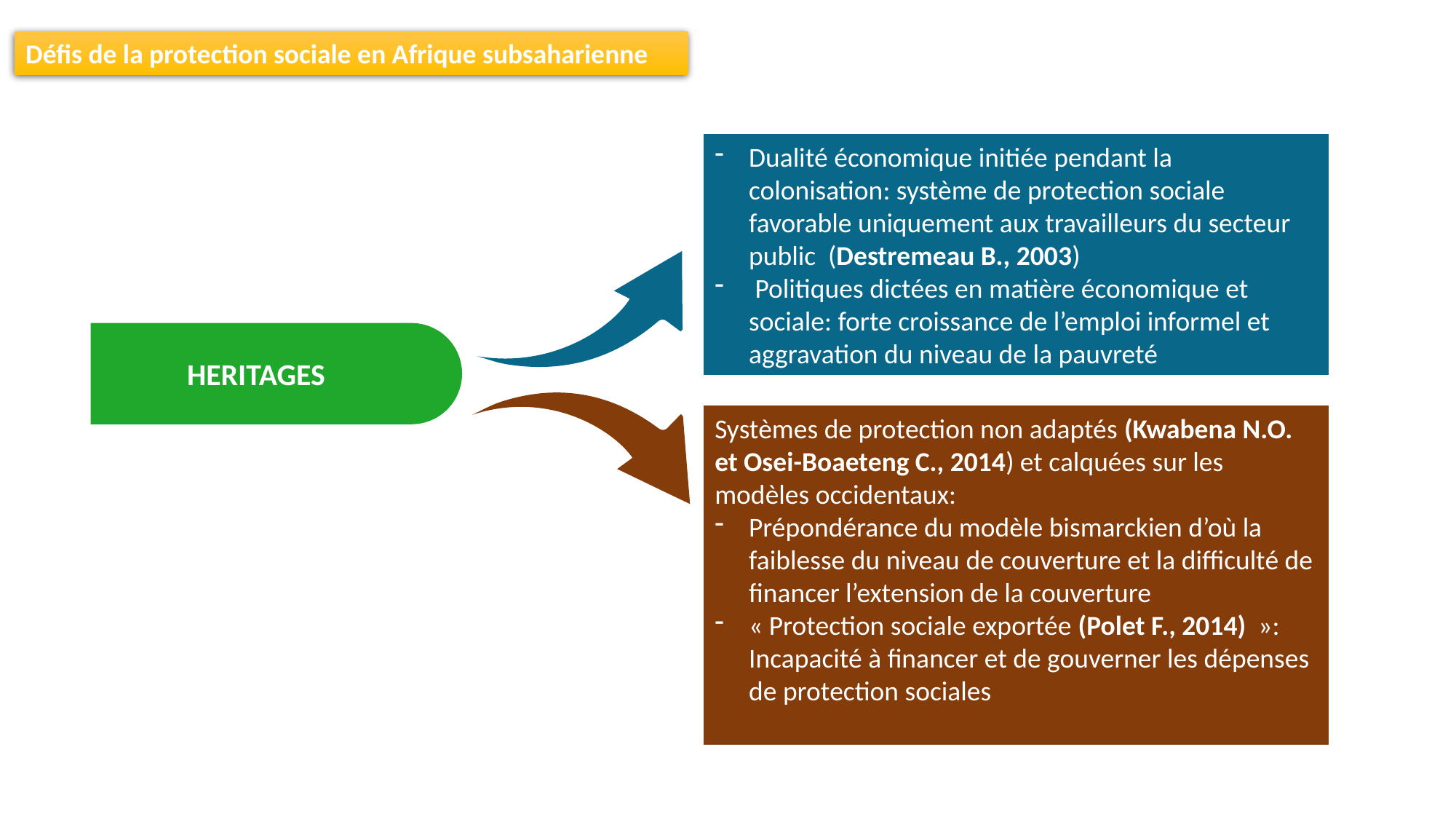

Défis de la protection sociale en Afrique subsaharienne
Dualité économique initiée pendant la colonisation: système de protection sociale favorable uniquement aux travailleurs du secteur public  (Destremeau B., 2003)
 Politiques dictées en matière économique et sociale: forte croissance de l’emploi informel et aggravation du niveau de la pauvreté

HERITAGES

Systèmes de protection non adaptés (Kwabena N.O. et Osei-Boaeteng C., 2014) et calquées sur les modèles occidentaux:
Prépondérance du modèle bismarckien d’où la faiblesse du niveau de couverture et la difficulté de financer l’extension de la couverture
« Protection sociale exportée (Polet F., 2014)  »: Incapacité à financer et de gouverner les dépenses de protection sociales